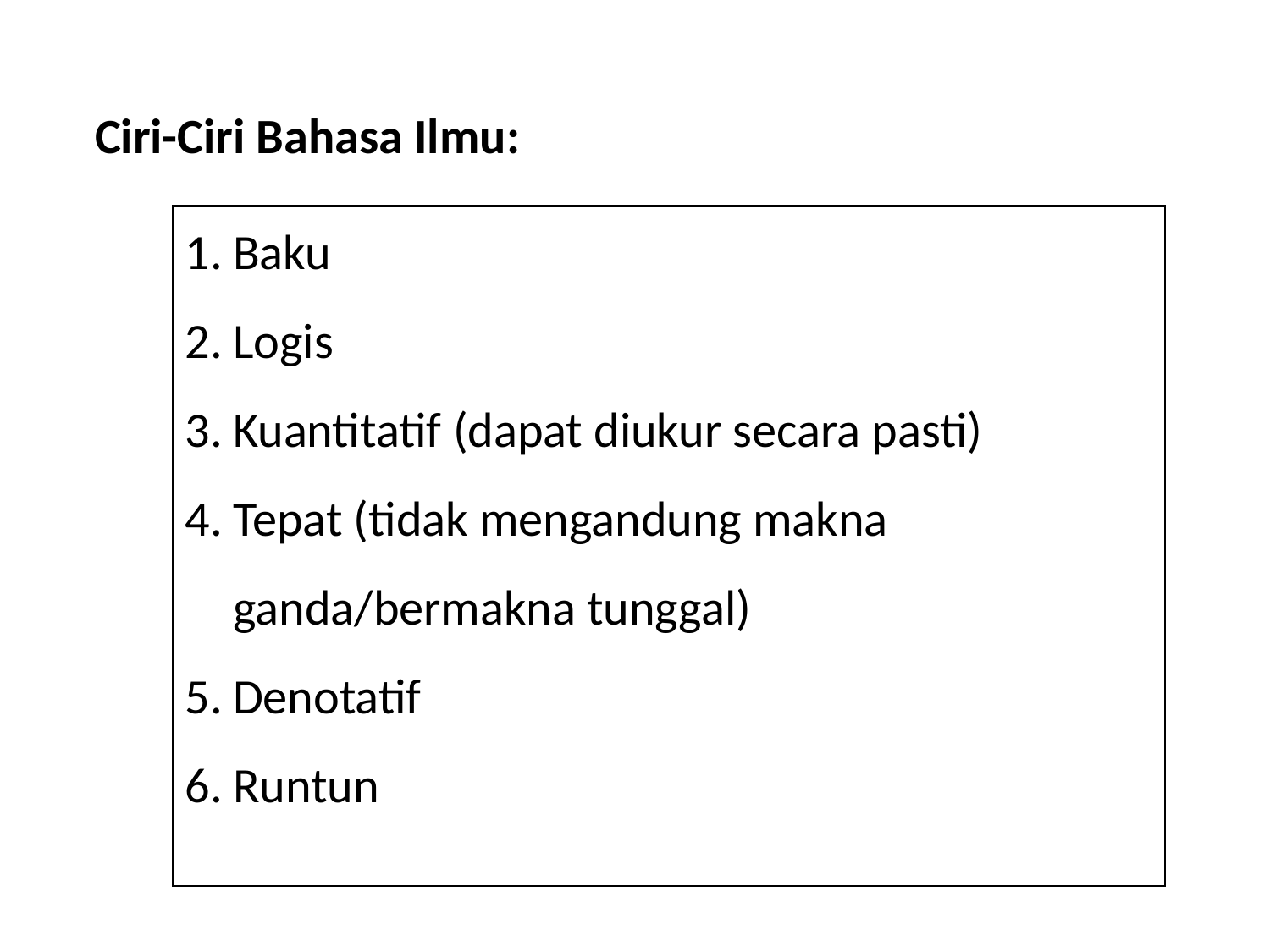

Ciri-Ciri Bahasa Ilmu:
Baku
Logis
Kuantitatif (dapat diukur secara pasti)
Tepat (tidak mengandung makna ganda/bermakna tunggal)
Denotatif
Runtun